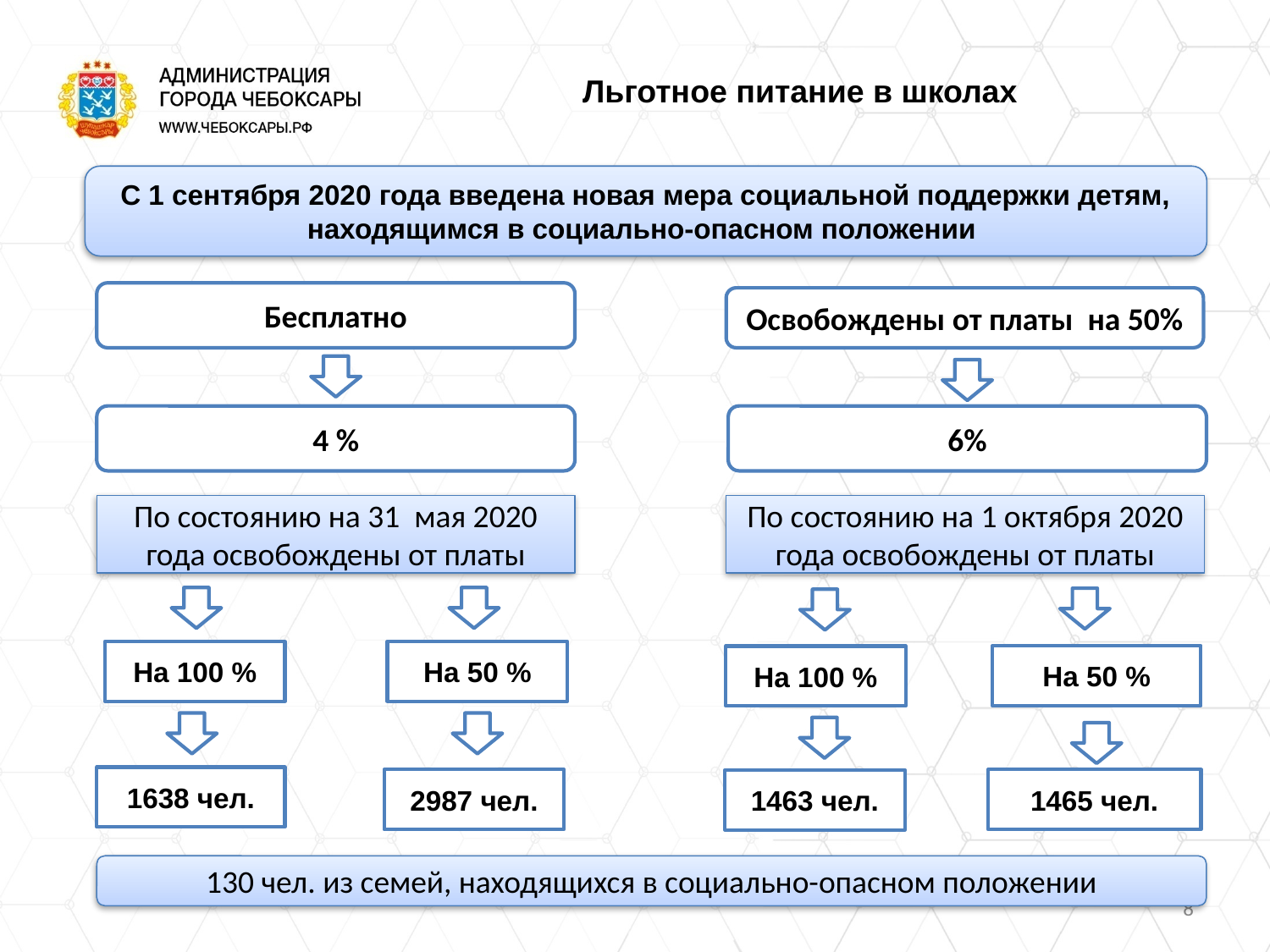

Льготное питание в школах
С 1 сентября 2020 года введена новая мера социальной поддержки детям, находящимся в социально-опасном положении
Бесплатно
Освобождены от платы  на 50%

6%
4 %
По состоянию на 31  мая 2020 года освобождены от платы
По состоянию на 1 октября 2020 года освобождены от платы

На 50 %
На 100 %
На 50 %
На 100 %

1638 чел.
2987 чел.
1465 чел.
1463 чел.
130 чел. из семей, находящихся в социально-опасном положении
8